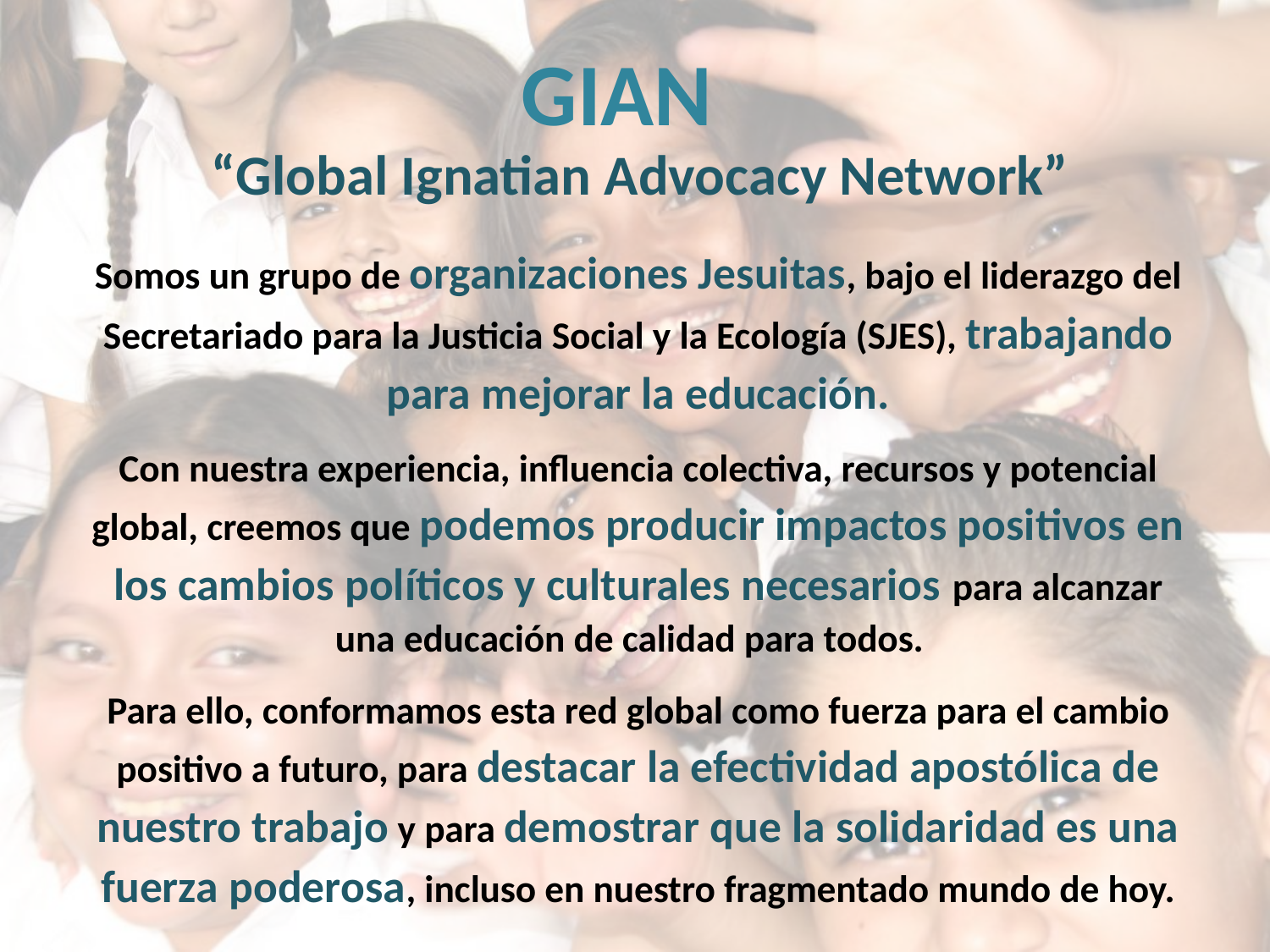

# GIAN
“Global Ignatian Advocacy Network”
Somos un grupo de organizaciones Jesuitas, bajo el liderazgo del Secretariado para la Justicia Social y la Ecología (SJES), trabajando para mejorar la educación.
Con nuestra experiencia, influencia colectiva, recursos y potencial global, creemos que podemos producir impactos positivos en los cambios políticos y culturales necesarios para alcanzar una educación de calidad para todos.
Para ello, conformamos esta red global como fuerza para el cambio positivo a futuro, para destacar la efectividad apostólica de nuestro trabajo y para demostrar que la solidaridad es una fuerza poderosa, incluso en nuestro fragmentado mundo de hoy.